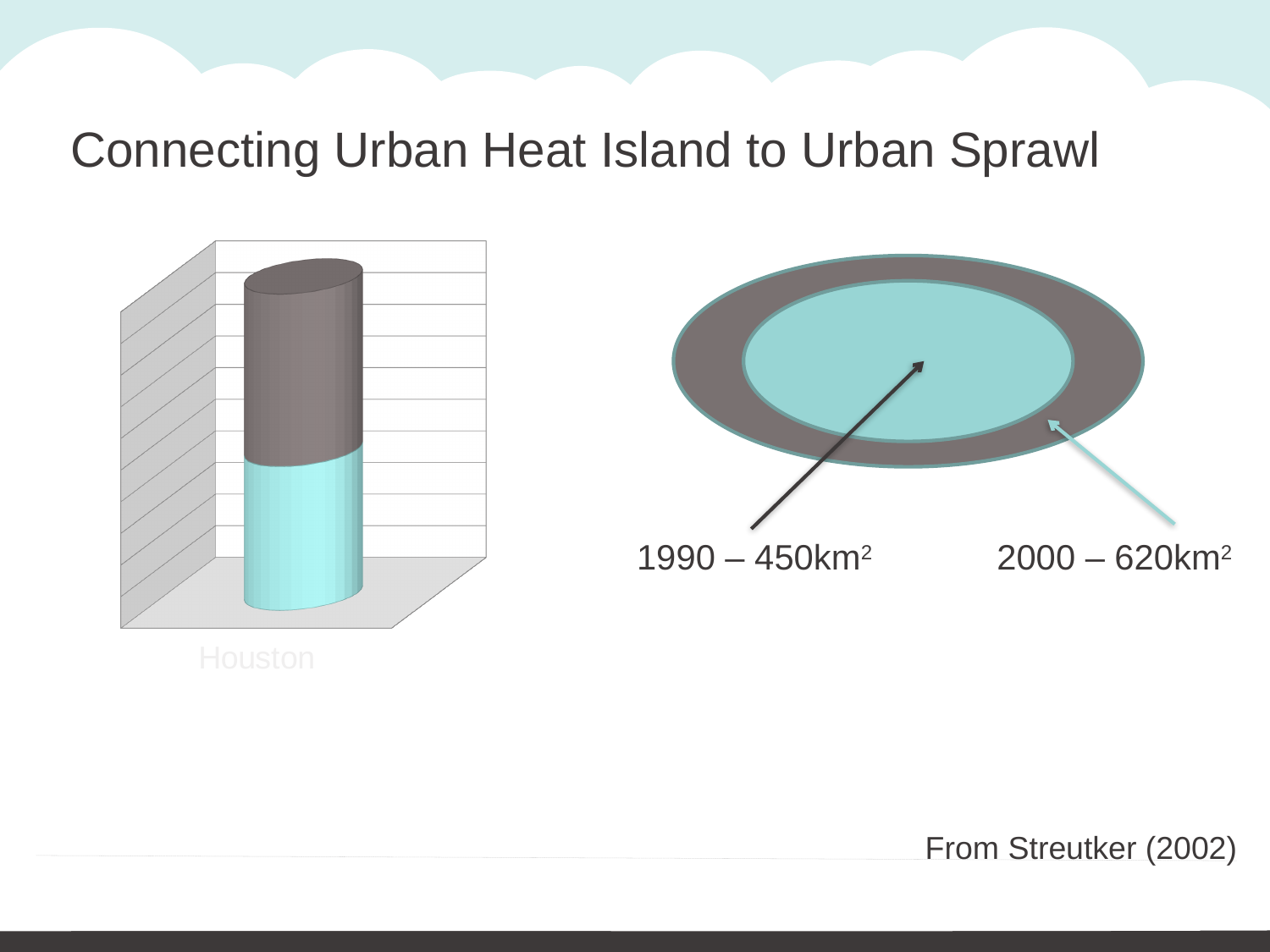

Connecting Urban Heat Island to Urban Sprawl

[unsupported chart]

1990 – 450km2
2000 – 620km2

From Streutker (2002)